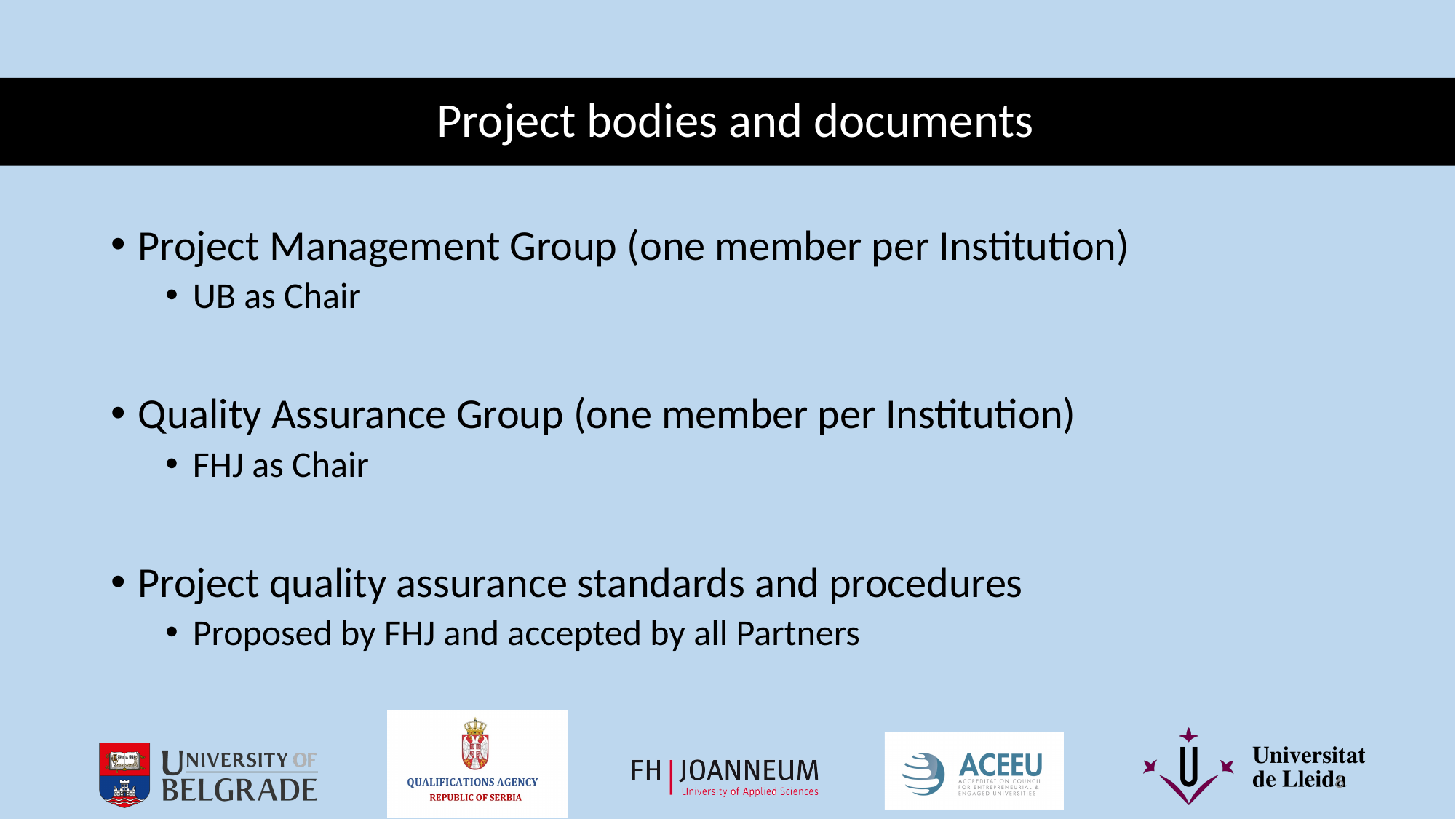

# Project bodies and documents

Project Management Group (one member per Institution)
UB as Chair

Quality Assurance Group (one member per Institution)
FHJ as Chair

Project quality assurance standards and procedures
Proposed by FHJ and accepted by all Partners
6